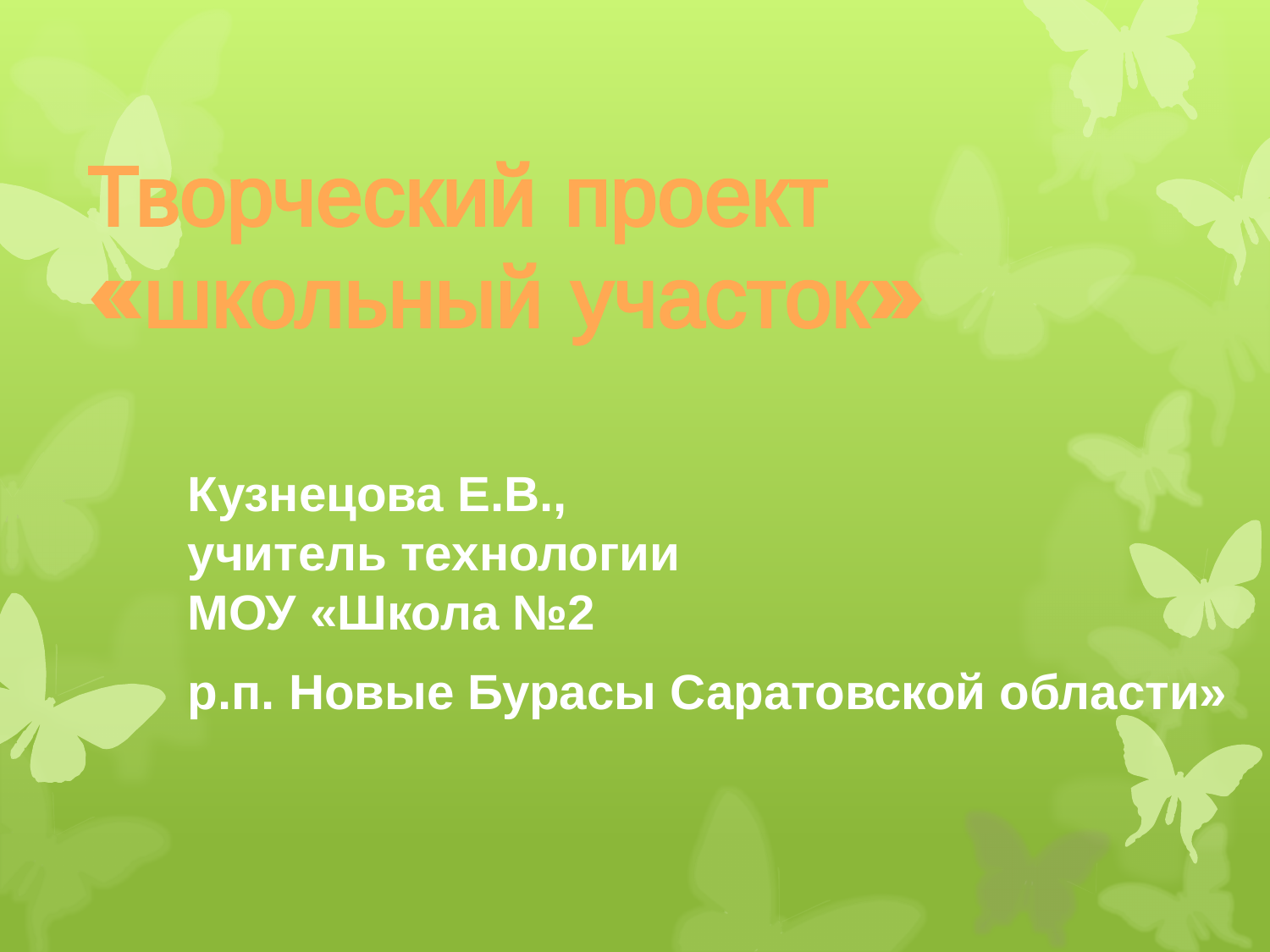

# Творческий проект «школьный участок»
Кузнецова Е.В.,
учитель технологии
МОУ «Школа №2
р.п. Новые Бурасы Саратовской области»